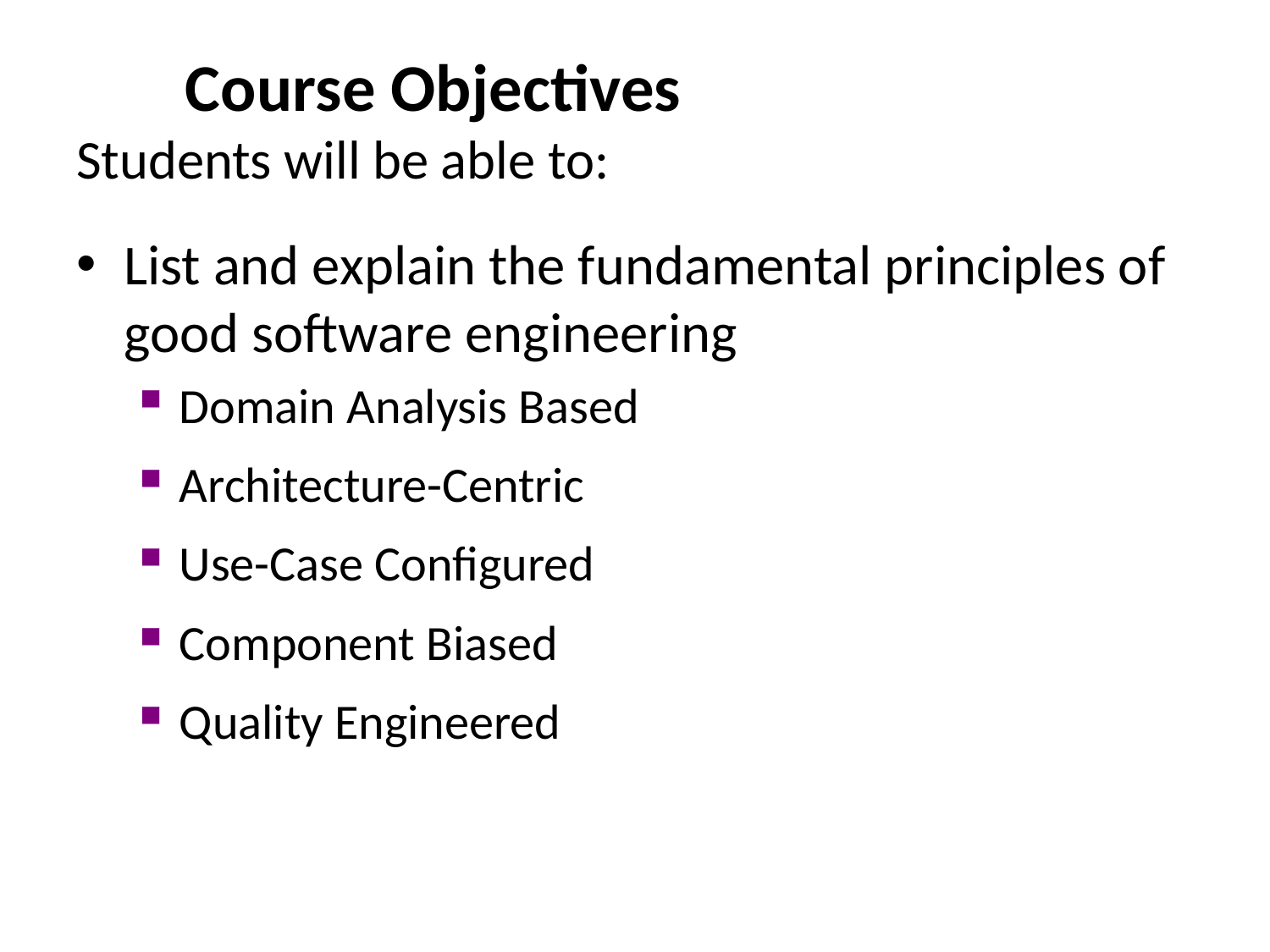

# Course Objectives Students will be able to:
List and explain the fundamental principles of good software engineering
Domain Analysis Based
Architecture-Centric
Use-Case Configured
Component Biased
Quality Engineered